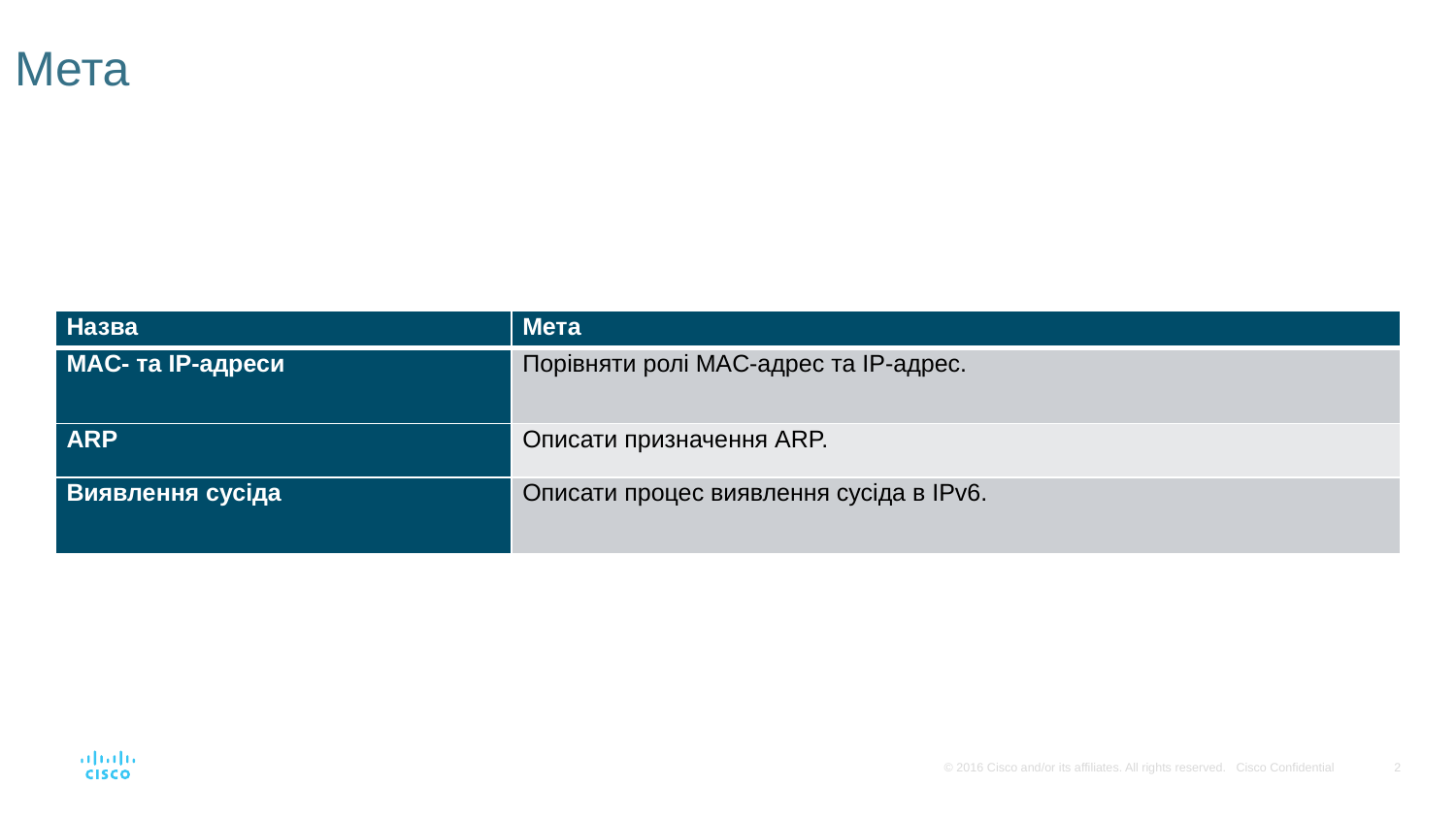

# Мета
| Назва | Мета |
| --- | --- |
| MAC- та IP-адреси | Порівняти ролі MAC-адрес та IP-адрес. |
| ARP | Описати призначення ARP. |
| Виявлення сусіда | Описати процес виявлення сусіда в IPv6. |